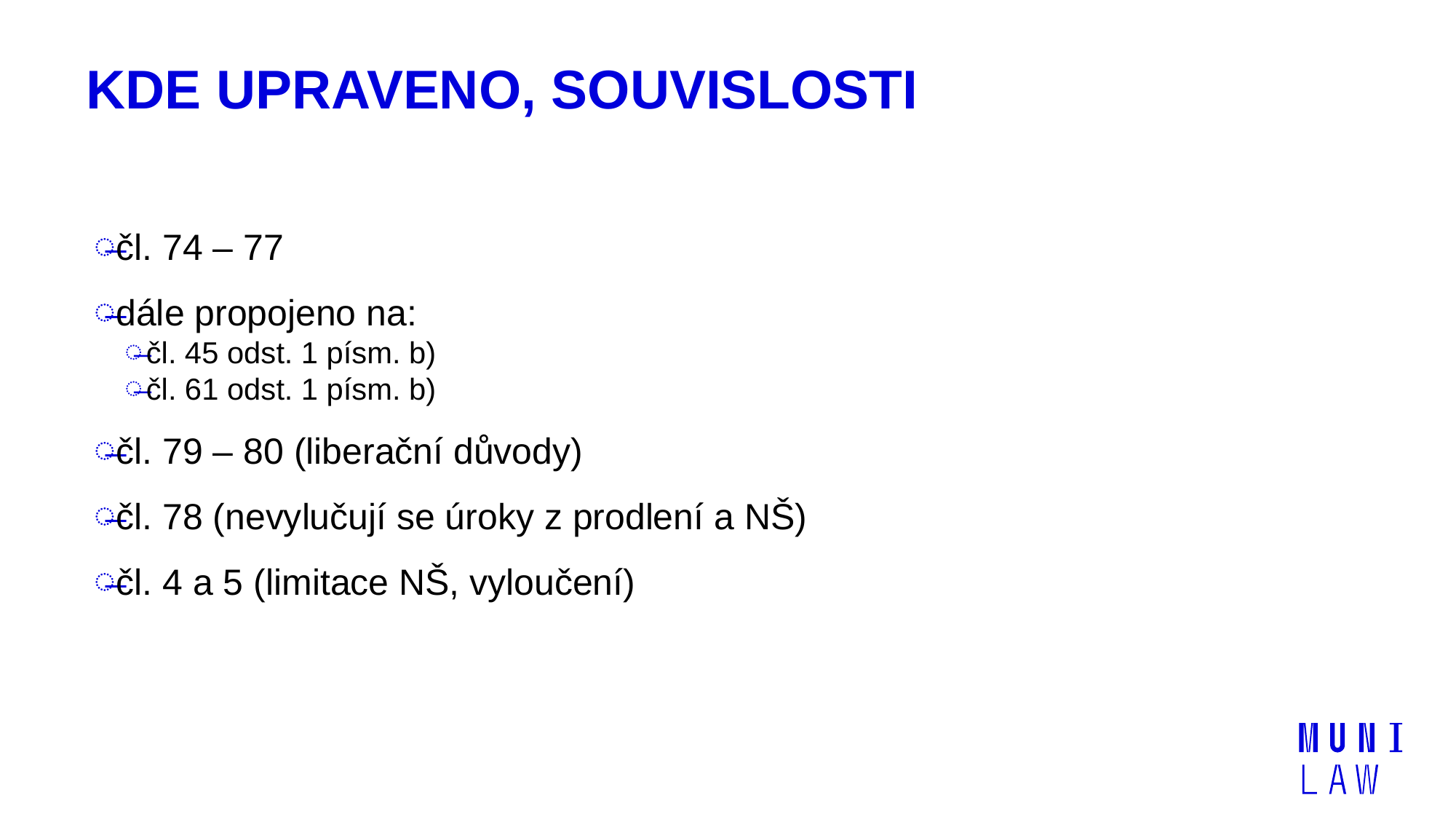

# Kde upraveno, souvislosti
čl. 74 – 77
dále propojeno na:
čl. 45 odst. 1 písm. b)
čl. 61 odst. 1 písm. b)
čl. 79 – 80 (liberační důvody)
čl. 78 (nevylučují se úroky z prodlení a NŠ)
čl. 4 a 5 (limitace NŠ, vyloučení)